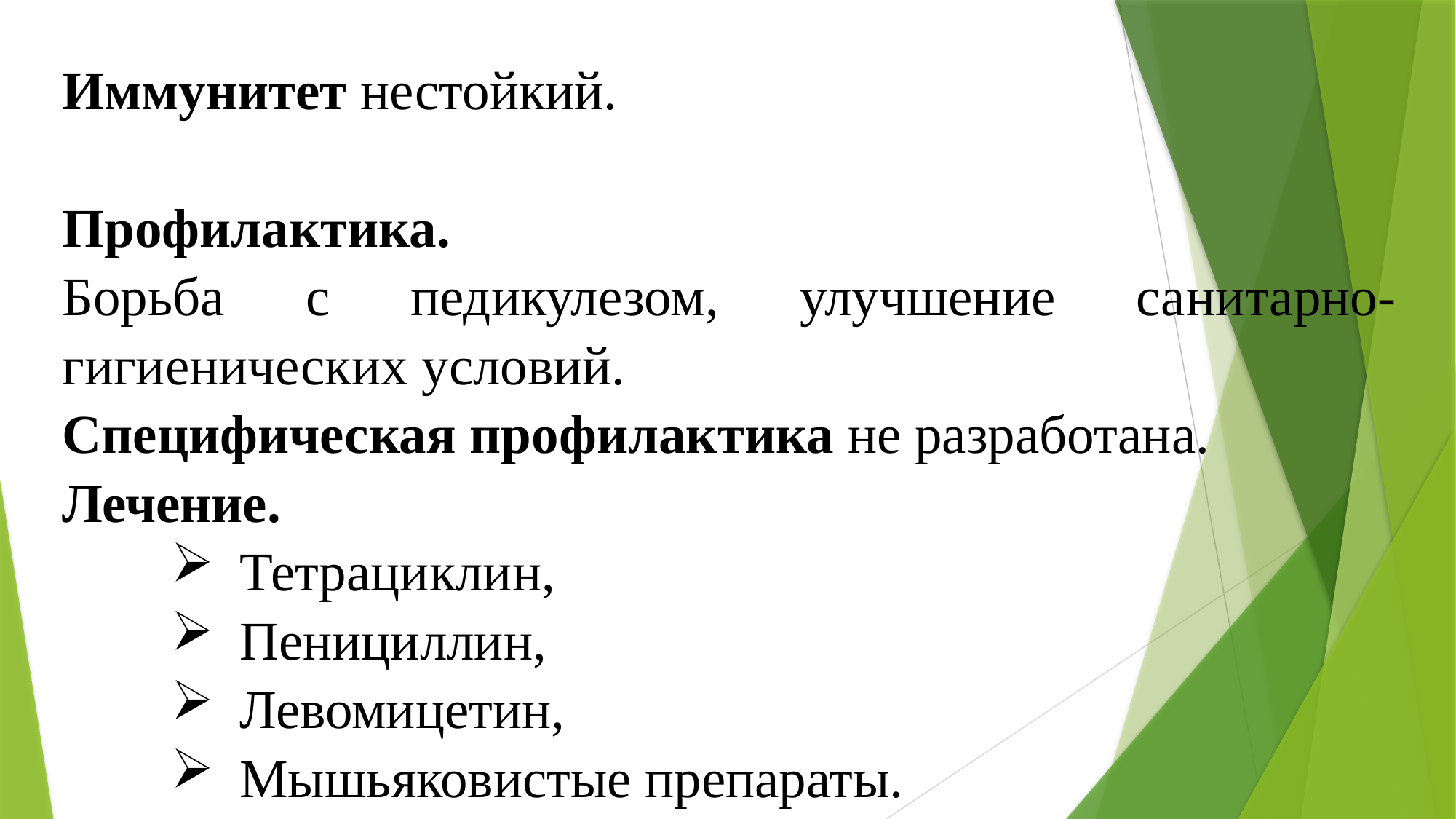

Иммунитет нестойкий.
Профилактика.
Борьба с педикулезом, улучшение са­нитарно-гигиенических условий.
Специфическая профилак­тика не разработана.
Лечение.
Тетрациклин,
Пенициллин,
Левомицетин,
Мышьяковистые препараты.